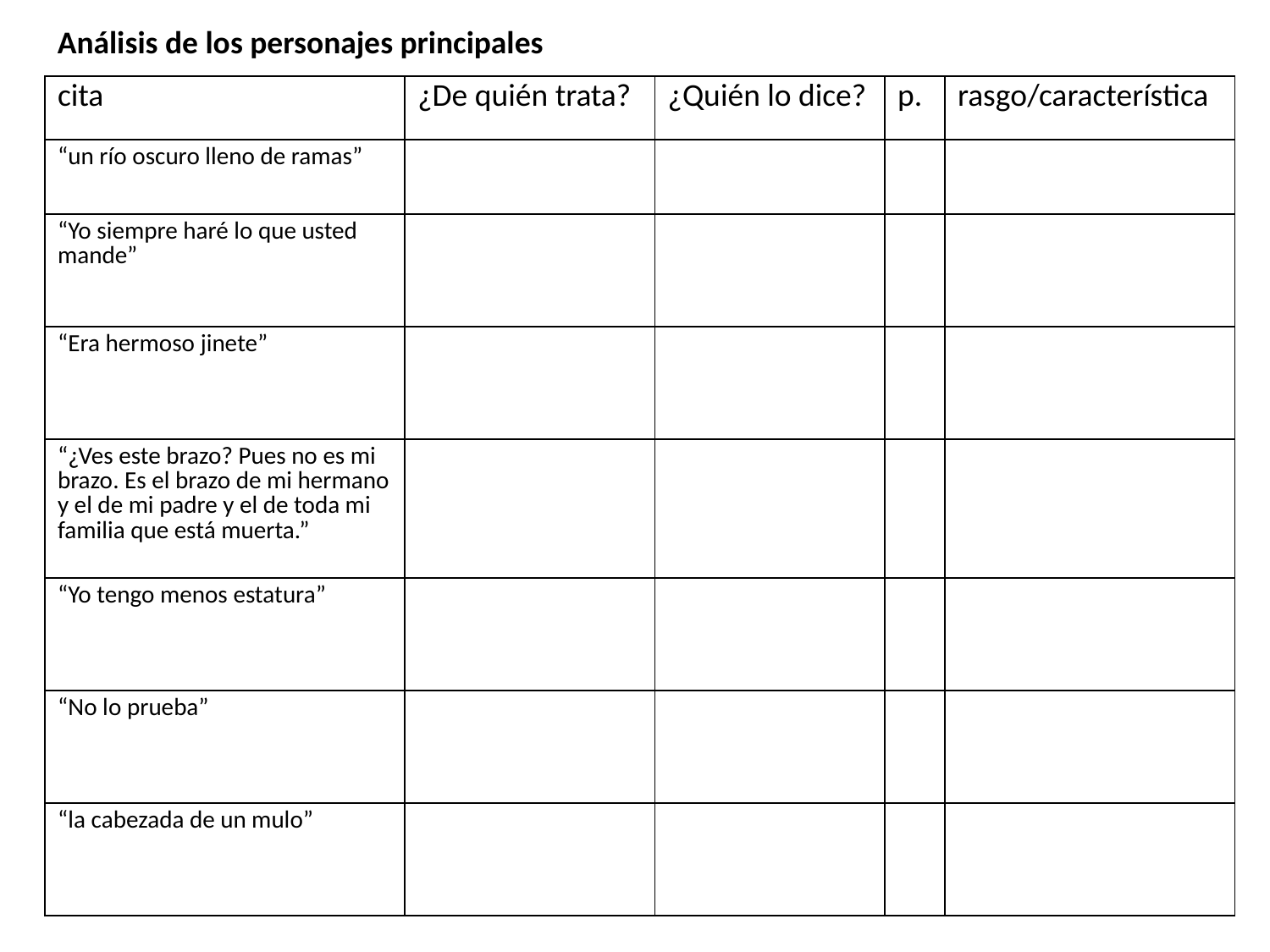

Análisis de los personajes principales
| cita | ¿De quién trata? | ¿Quién lo dice? | p. | rasgo/característica |
| --- | --- | --- | --- | --- |
| “un río oscuro lleno de ramas” |  |  |  |  |
| “Yo siempre haré lo que usted mande” |  |  |  |  |
| “Era hermoso jinete” |  |  |  |  |
| “¿Ves este brazo? Pues no es mi brazo. Es el brazo de mi hermano y el de mi padre y el de toda mi familia que está muerta.” |  |  |  |  |
| “Yo tengo menos estatura” |  |  |  |  |
| “No lo prueba” |  |  |  |  |
| “la cabezada de un mulo” |  |  |  |  |